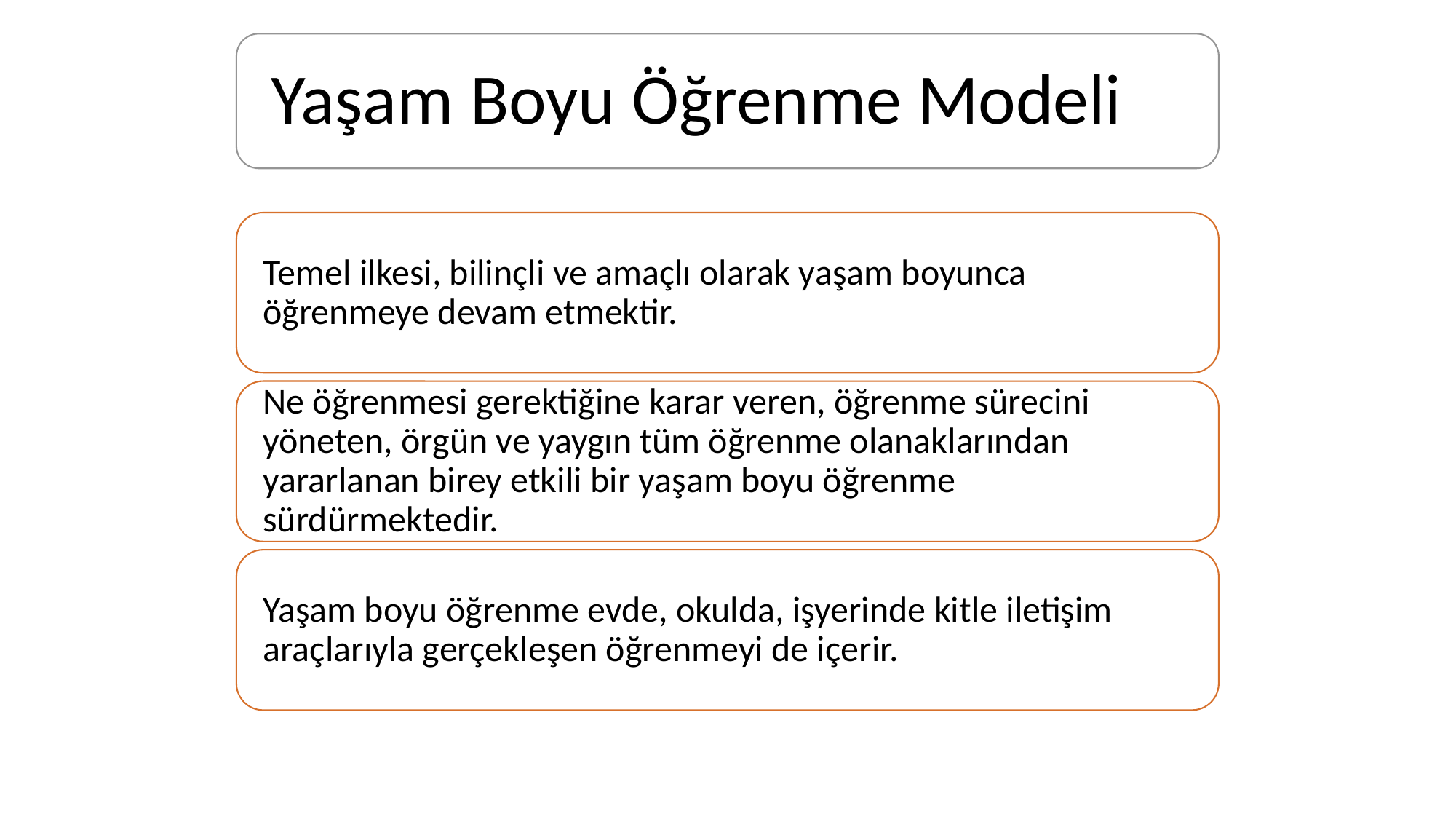

Yaşam Boyu Öğrenme Modeli
Temel ilkesi, bilinçli ve amaçlı olarak yaşam boyunca öğrenmeye devam etmektir.
Ne öğrenmesi gerektiğine karar veren, öğrenme sürecini yöneten, örgün ve yaygın tüm öğrenme olanaklarından yararlanan birey etkili bir yaşam boyu öğrenme sürdürmektedir.
Yaşam boyu öğrenme evde, okulda, işyerinde kitle iletişim araçlarıyla gerçekleşen öğrenmeyi de içerir.